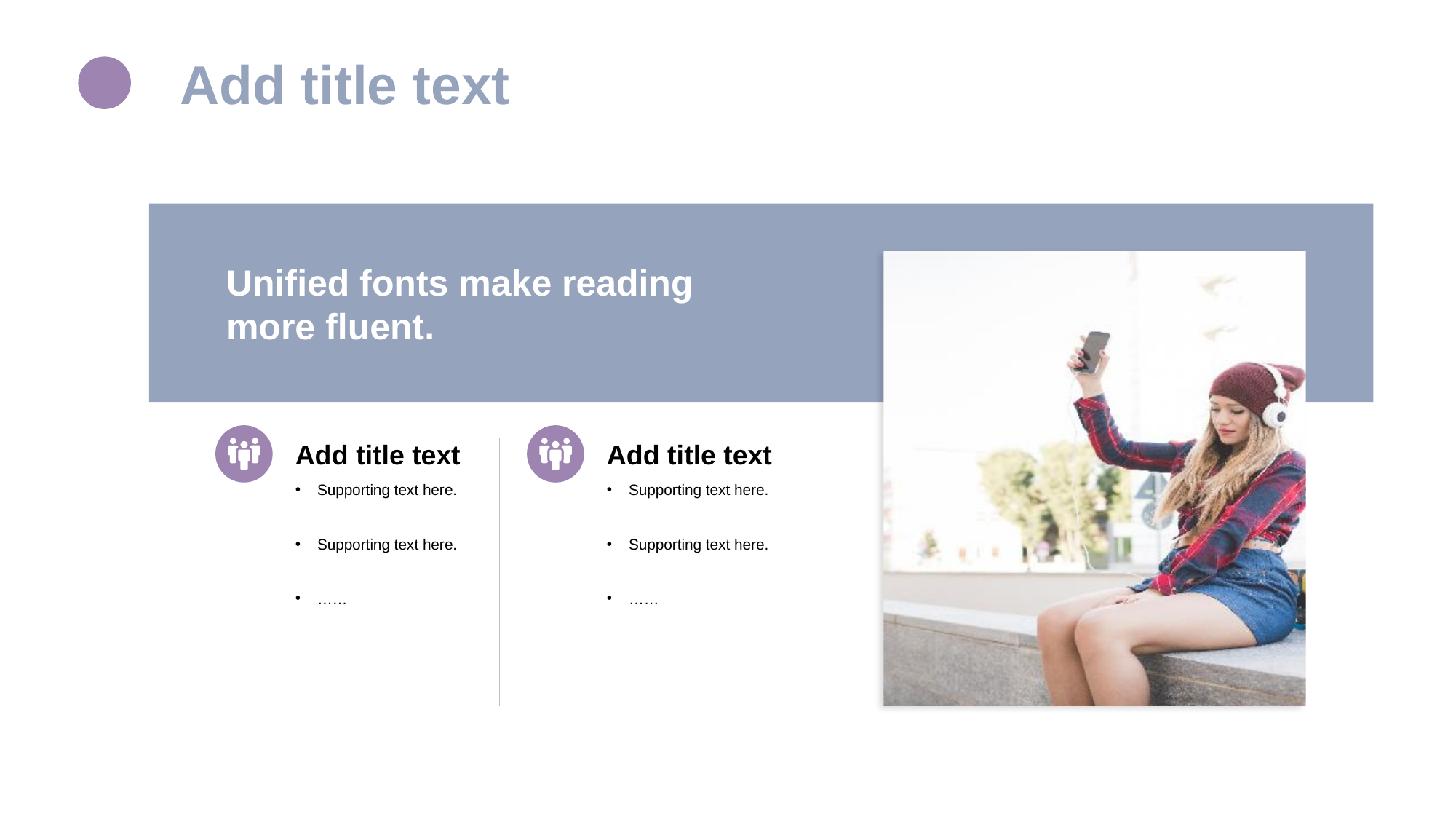

Add title text

Unified fonts make reading
more fluent.

Add title text
Supporting text here.

Supporting text here.

……

Add title text
Supporting text here.

Supporting text here.

……